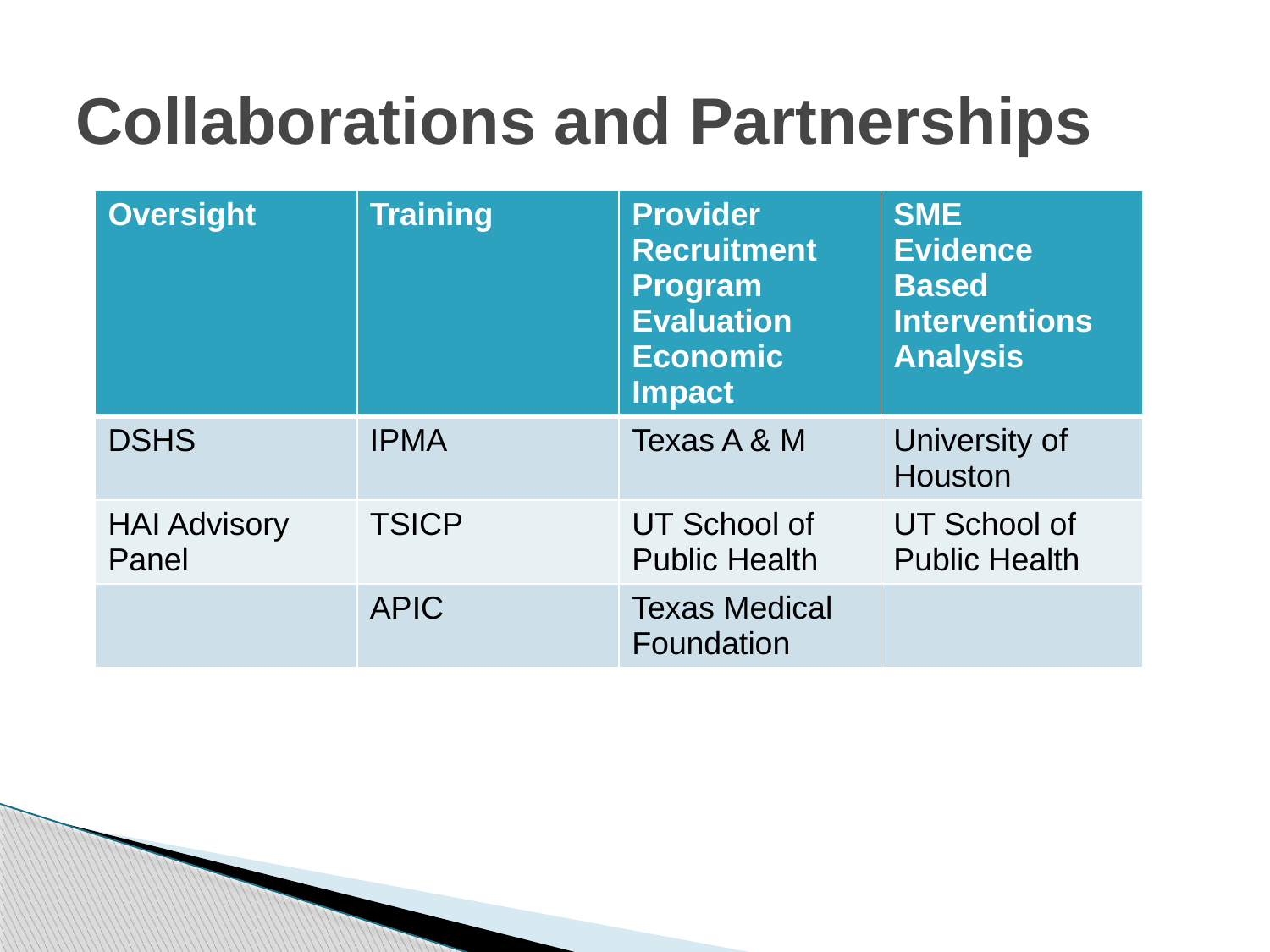

# Collaborations and Partnerships
| Oversight | Training | Provider Recruitment Program Evaluation Economic Impact | SME Evidence Based Interventions Analysis |
| --- | --- | --- | --- |
| DSHS | IPMA | Texas A & M | University of Houston |
| HAI Advisory Panel | TSICP | UT School of Public Health | UT School of Public Health |
|  | APIC | Texas Medical Foundation |  |